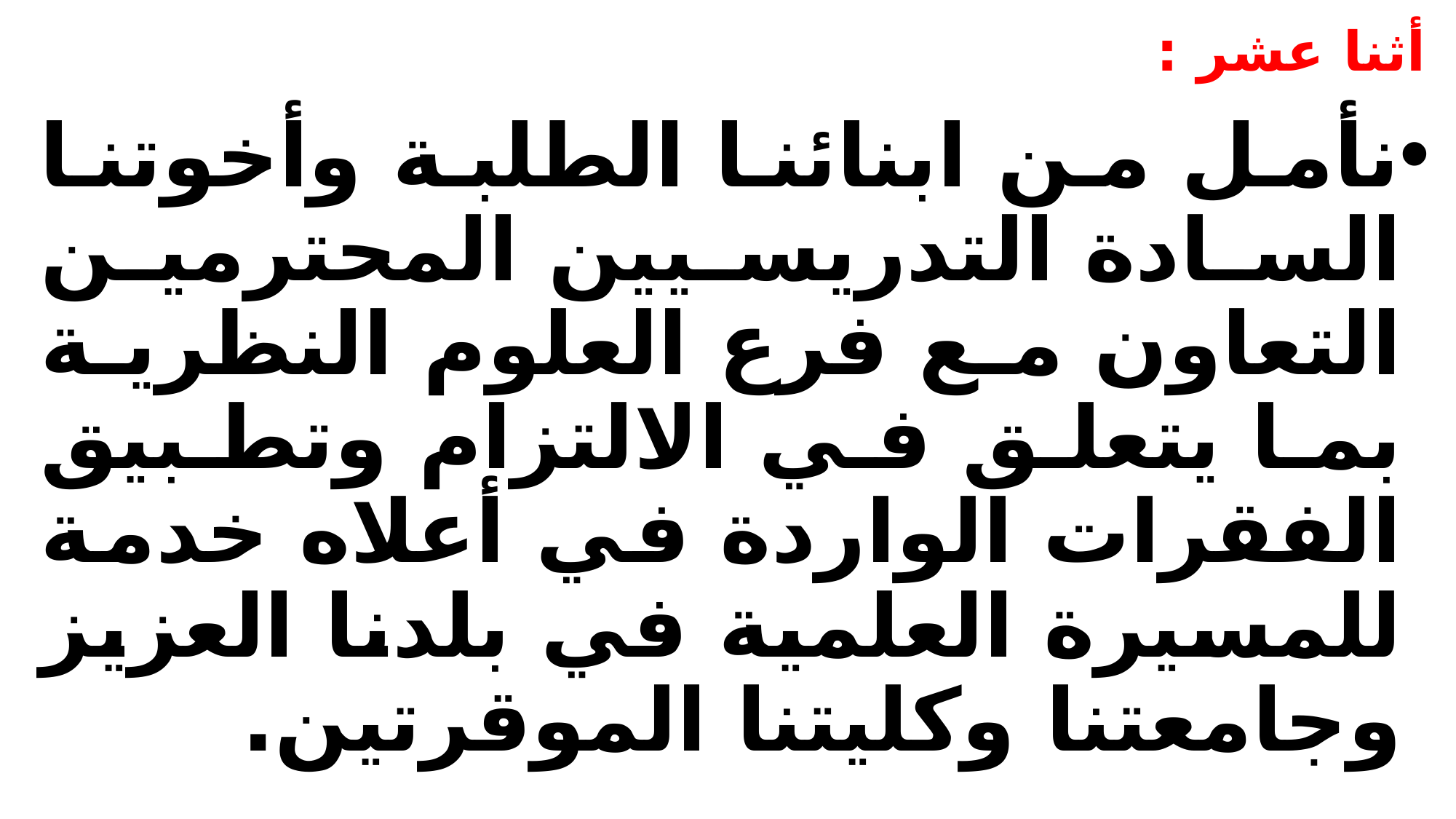

# أثنا عشر :
نأمل من ابنائنا الطلبة وأخوتنا السادة التدريسيين المحترمين التعاون مع فرع العلوم النظرية بما يتعلق في الالتزام وتطبيق الفقرات الواردة في أعلاه خدمة للمسيرة العلمية في بلدنا العزيز وجامعتنا وكليتنا الموقرتين.